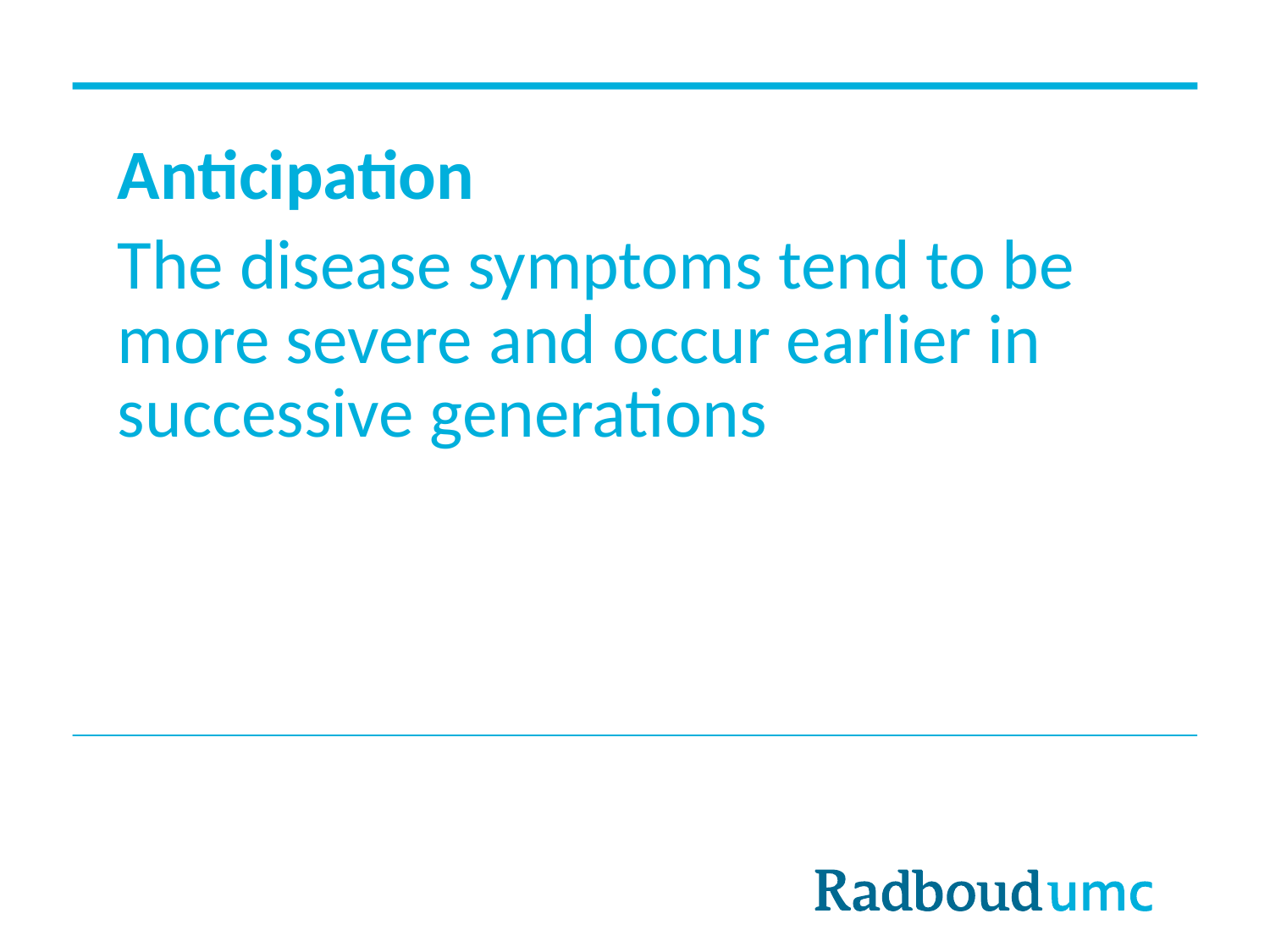

# Anticipation
The disease symptoms tend to be more severe and occur earlier in successive generations